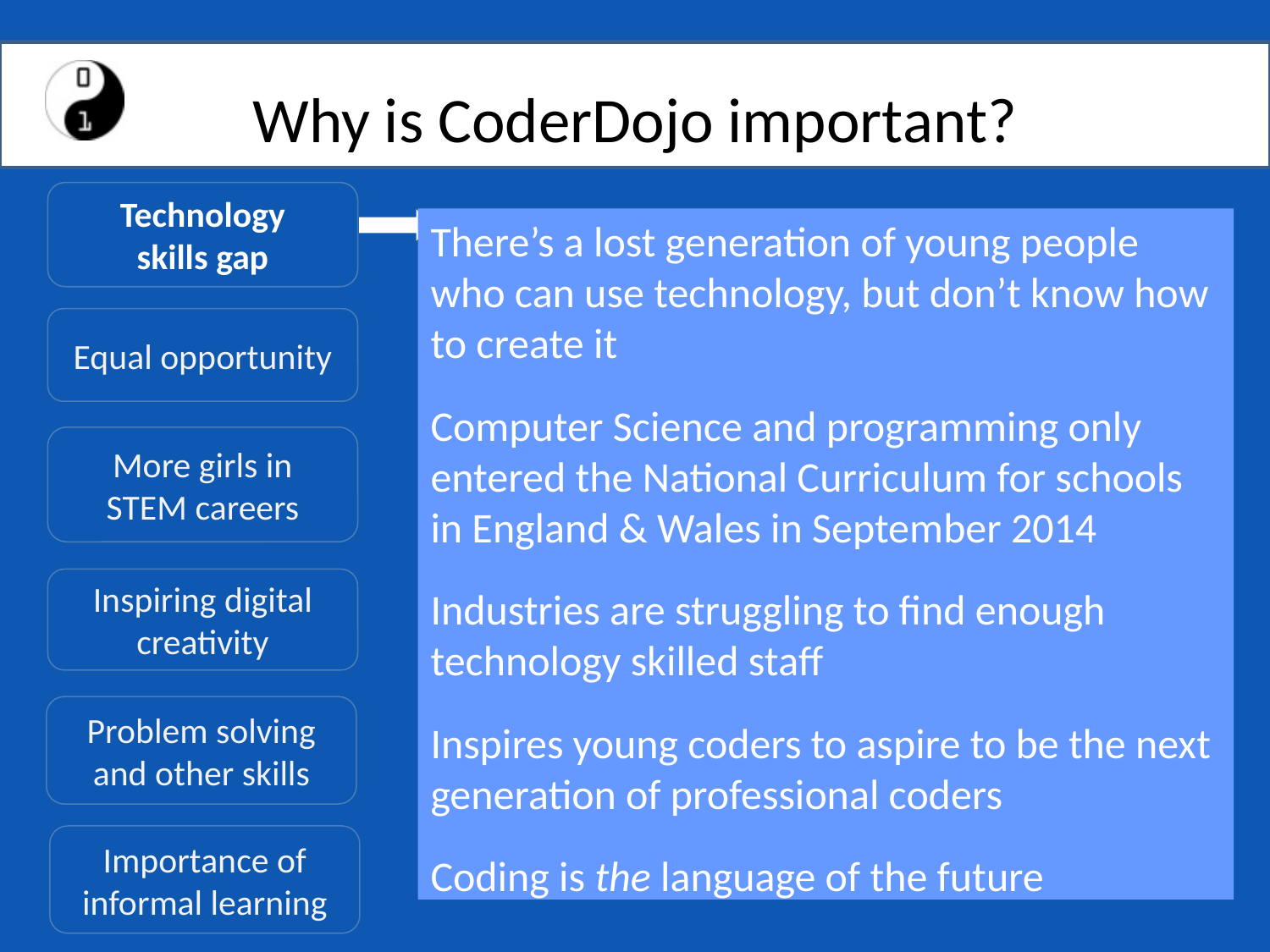

# Why is CoderDojo important?
Technology
skills gap
There’s a lost generation of young people who can use technology, but don’t know how to create it
Computer Science and programming only entered the National Curriculum for schools in England & Wales in September 2014
Industries are struggling to find enough technology skilled staff
Inspires young coders to aspire to be the next generation of professional coders
Coding is the language of the future

Equal opportunity
More girls in
STEM careers
Inspiring digital creativity
Problem solving and other skills
Importance of informal learning